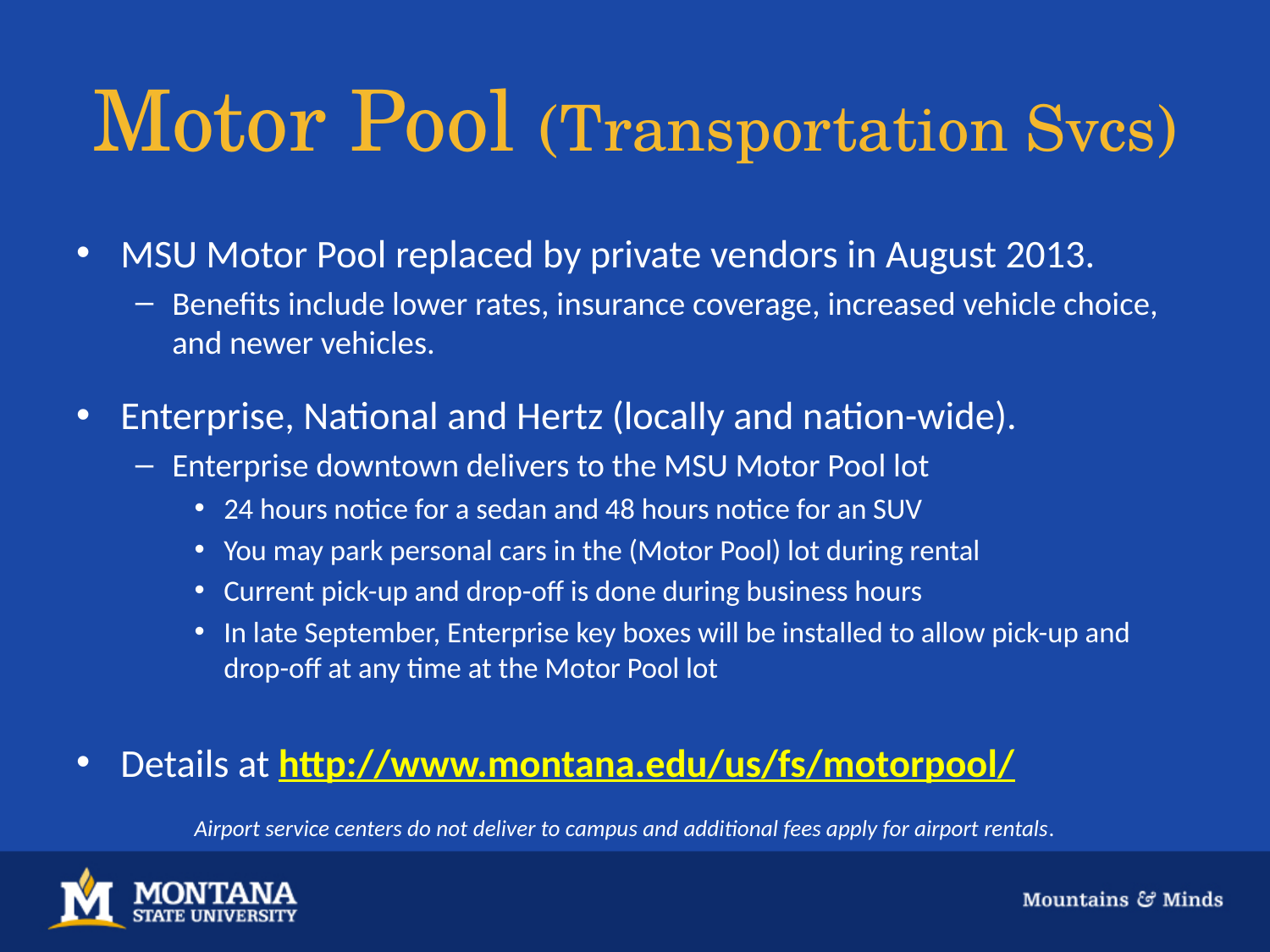

# Motor Pool (Transportation Svcs)
MSU Motor Pool replaced by private vendors in August 2013.
Benefits include lower rates, insurance coverage, increased vehicle choice, and newer vehicles.
Enterprise, National and Hertz (locally and nation-wide).
Enterprise downtown delivers to the MSU Motor Pool lot
24 hours notice for a sedan and 48 hours notice for an SUV
You may park personal cars in the (Motor Pool) lot during rental
Current pick-up and drop-off is done during business hours
In late September, Enterprise key boxes will be installed to allow pick-up and drop-off at any time at the Motor Pool lot

Details at http://www.montana.edu/us/fs/motorpool/

Airport service centers do not deliver to campus and additional fees apply for airport rentals.